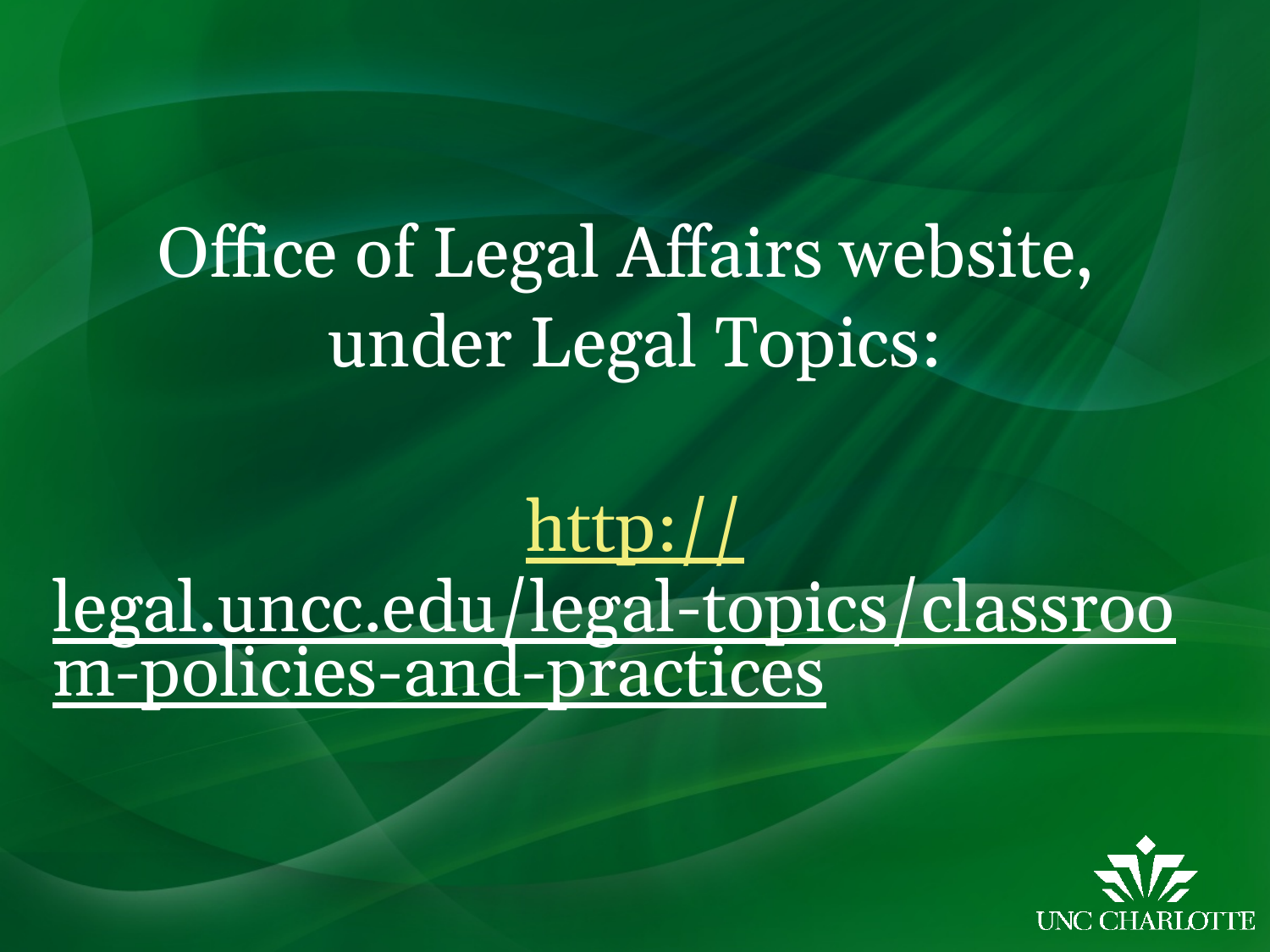

Office of Legal Affairs website,
under Legal Topics:

http://legal.uncc.edu/legal-topics/classroom-policies-and-practices